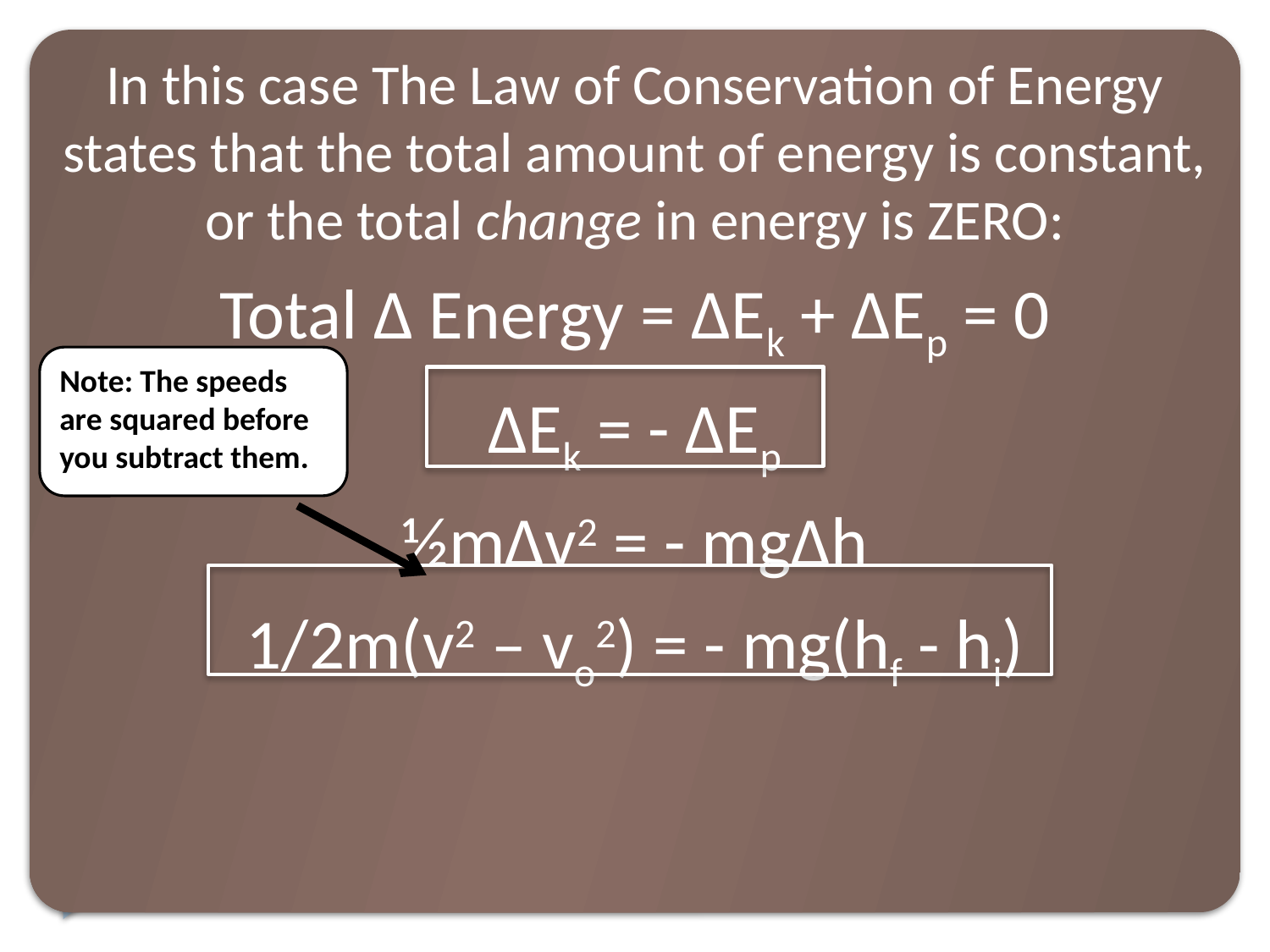

In this case The Law of Conservation of Energy states that the total amount of energy is constant, or the total change in energy is ZERO:
Total ∆ Energy = ΔEk + ΔEp = 0
ΔEk = - ΔEp
½mΔv2 = - mgΔh
1/2m(v2 – vo2) = - mg(hf - hi)

Note: The speeds are squared before you subtract them.